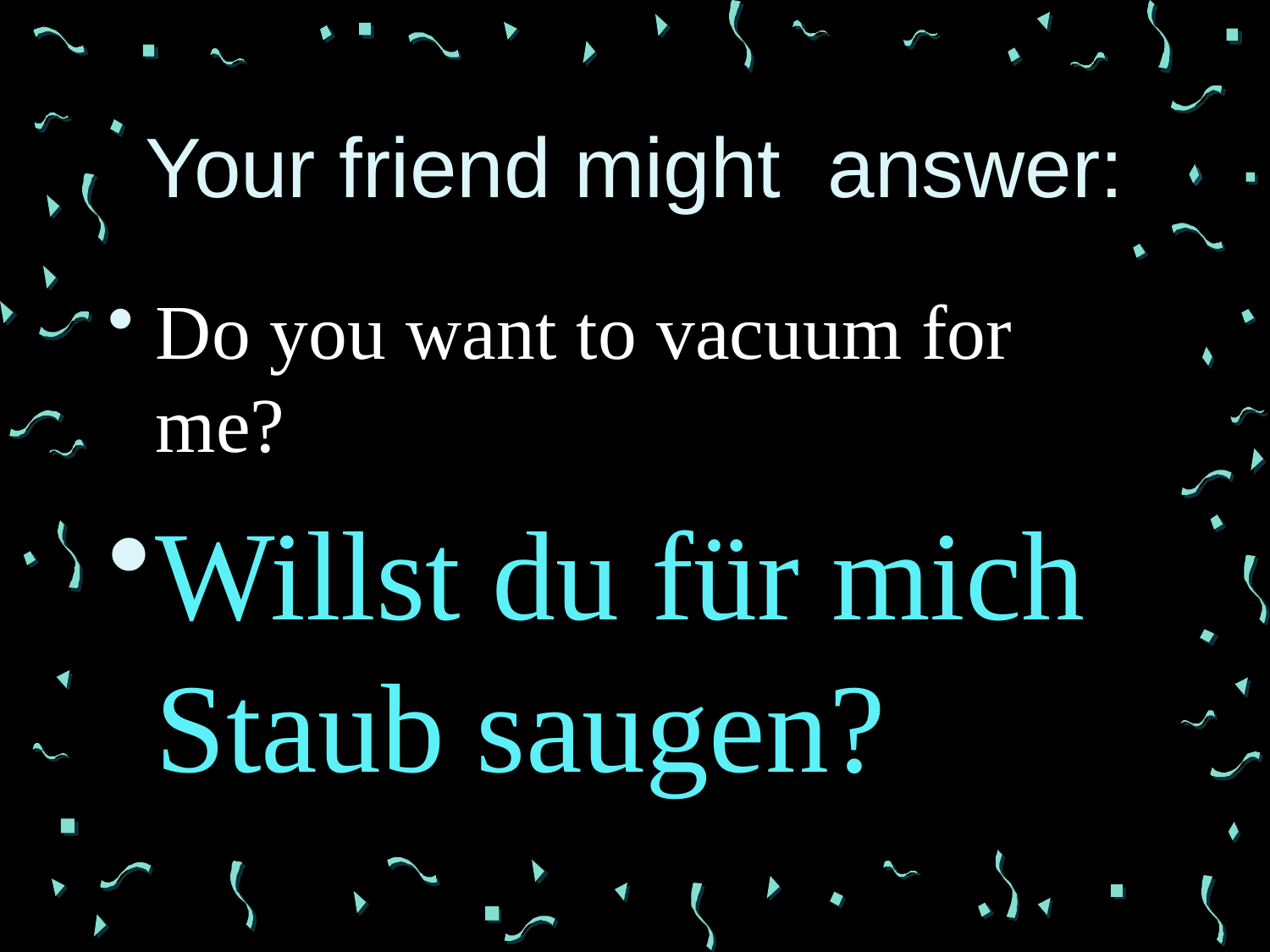

# Your friend might  answer:
Do you want to vacuum for me?
Willst du für mich Staub saugen?